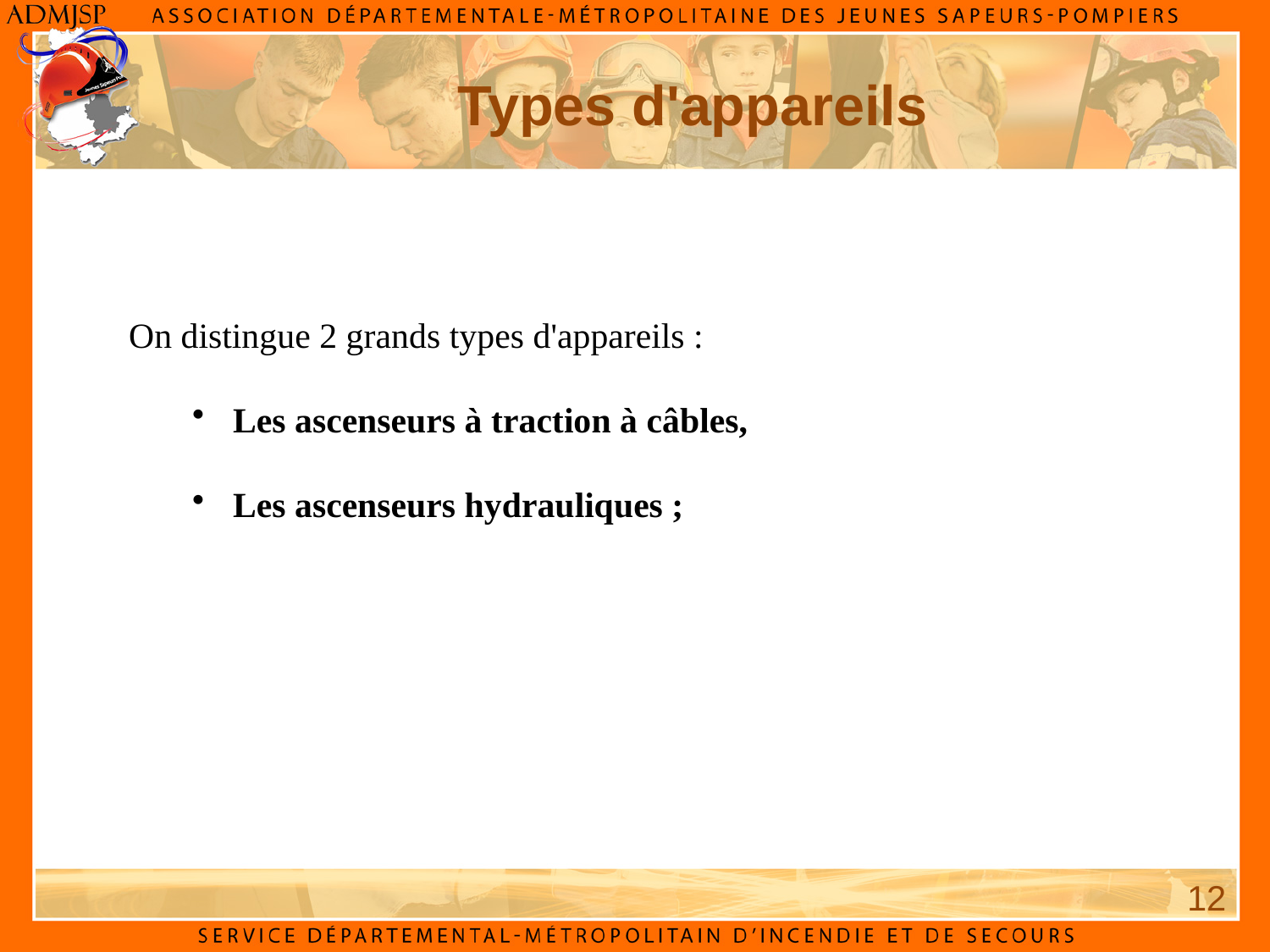

Types d'appareils
On distingue 2 grands types d'appareils :

 Les ascenseurs à traction à câbles,

 Les ascenseurs hydrauliques ;
12